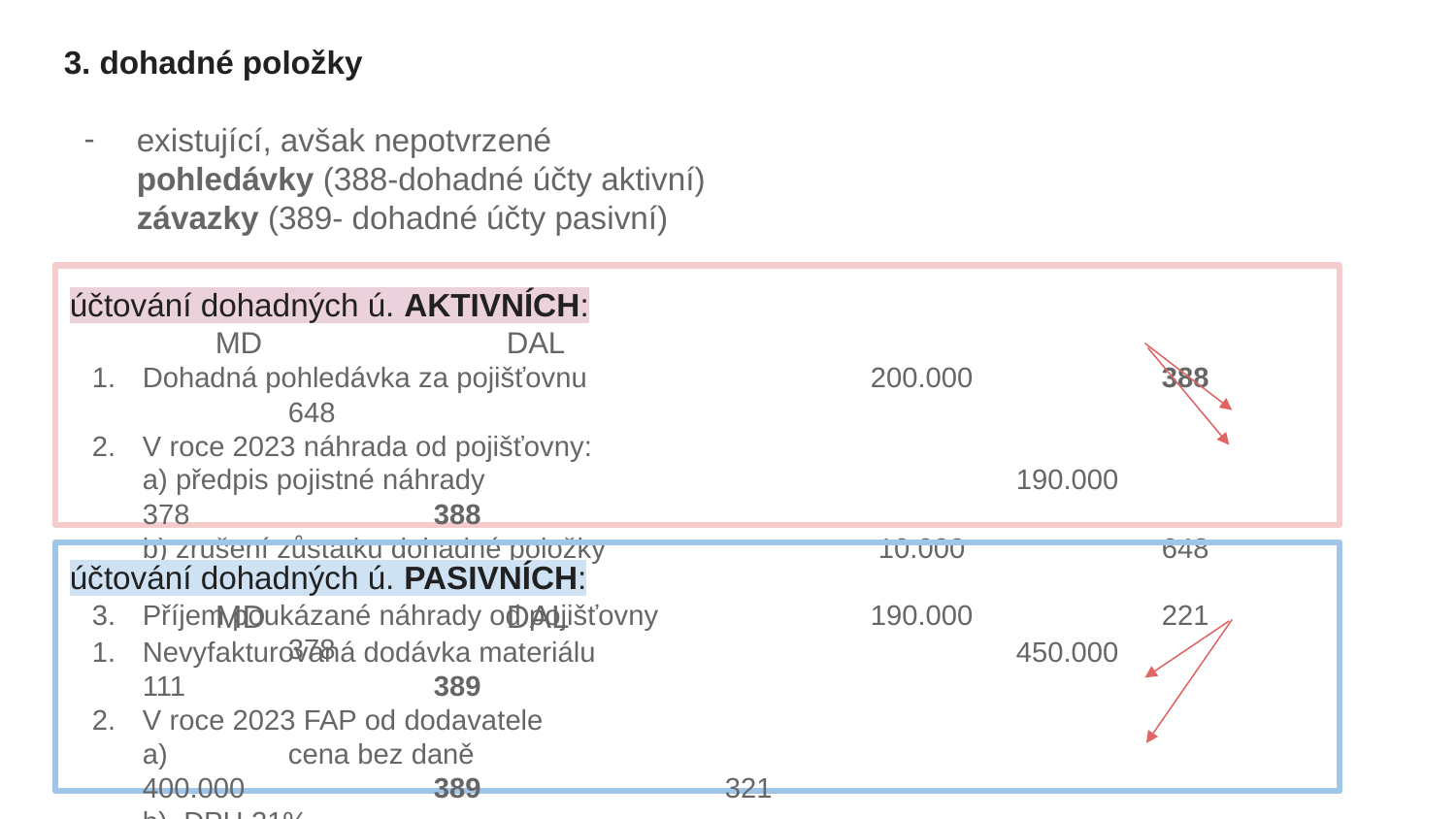

3. dohadné položky

existující, avšak nepotvrzené
pohledávky (388-dohadné účty aktivní)
závazky (389- dohadné účty pasivní)

účtování dohadných ú. AKTIVNÍCH:						MD		DAL
Dohadná pohledávka za pojišťovnu   		200.000		388		648
V roce 2023 náhrada od pojišťovny:
a) předpis pojistné náhrady				190.000		378		388
b) zrušení zůstatku dohadné položky		 10.000		648		388
Příjem poukázané náhrady od pojišťovny		190.000		221		378
účtování dohadných ú. PASIVNÍCH:						MD		DAL
Nevyfakturovaná dodávka materiálu			450.000		111		389
V roce 2023 FAP od dodavatele
a) 	cena bez daně						400.000		389		321
b)  DPH 21%								84.000		343		321
Rozdíl mezi odhadnutou částkou a FAP		50.000		389		111